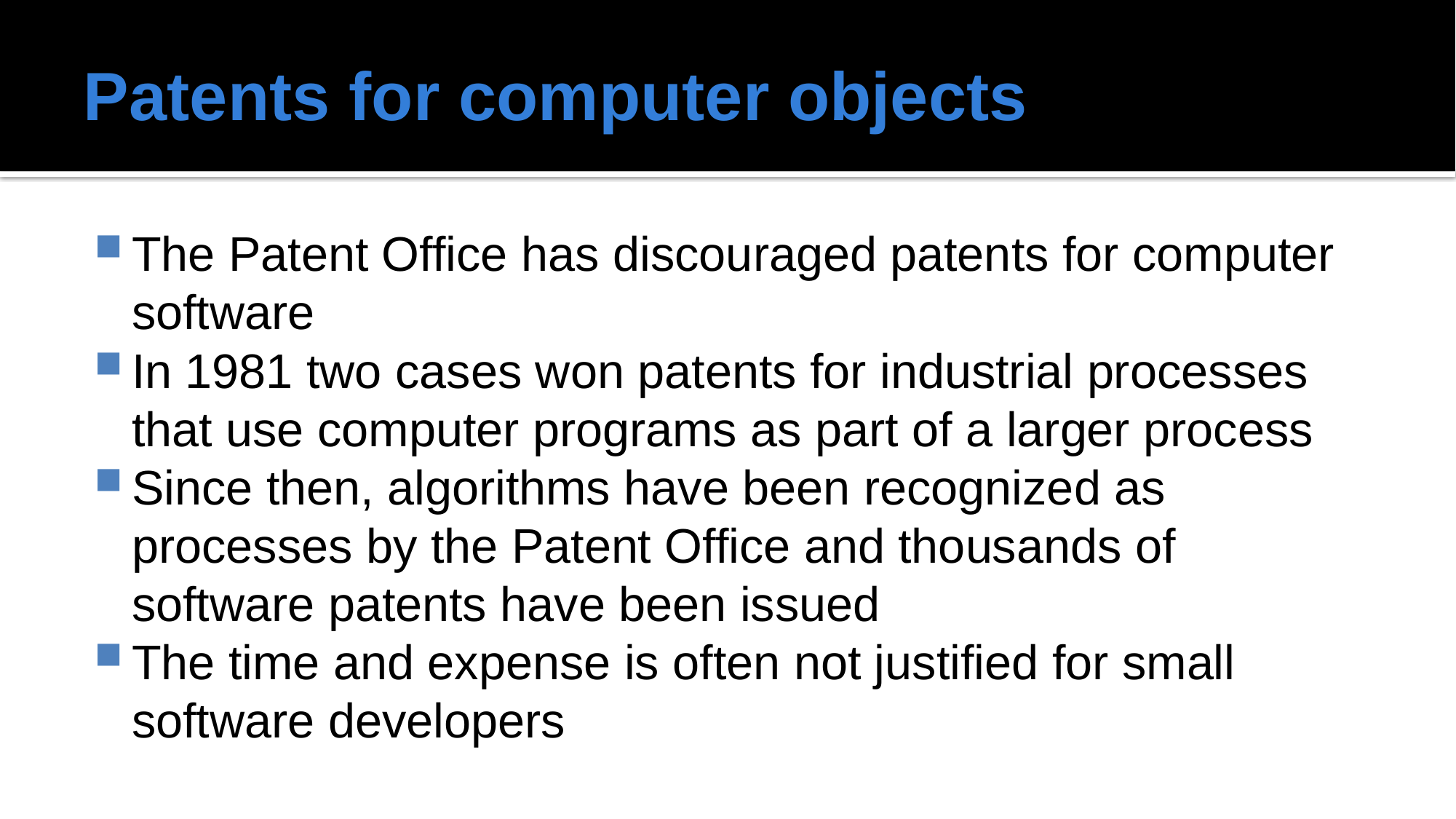

# Patents for computer objects
The Patent Office has discouraged patents for computer software
In 1981 two cases won patents for industrial processes that use computer programs as part of a larger process
Since then, algorithms have been recognized as processes by the Patent Office and thousands of software patents have been issued
The time and expense is often not justified for small software developers